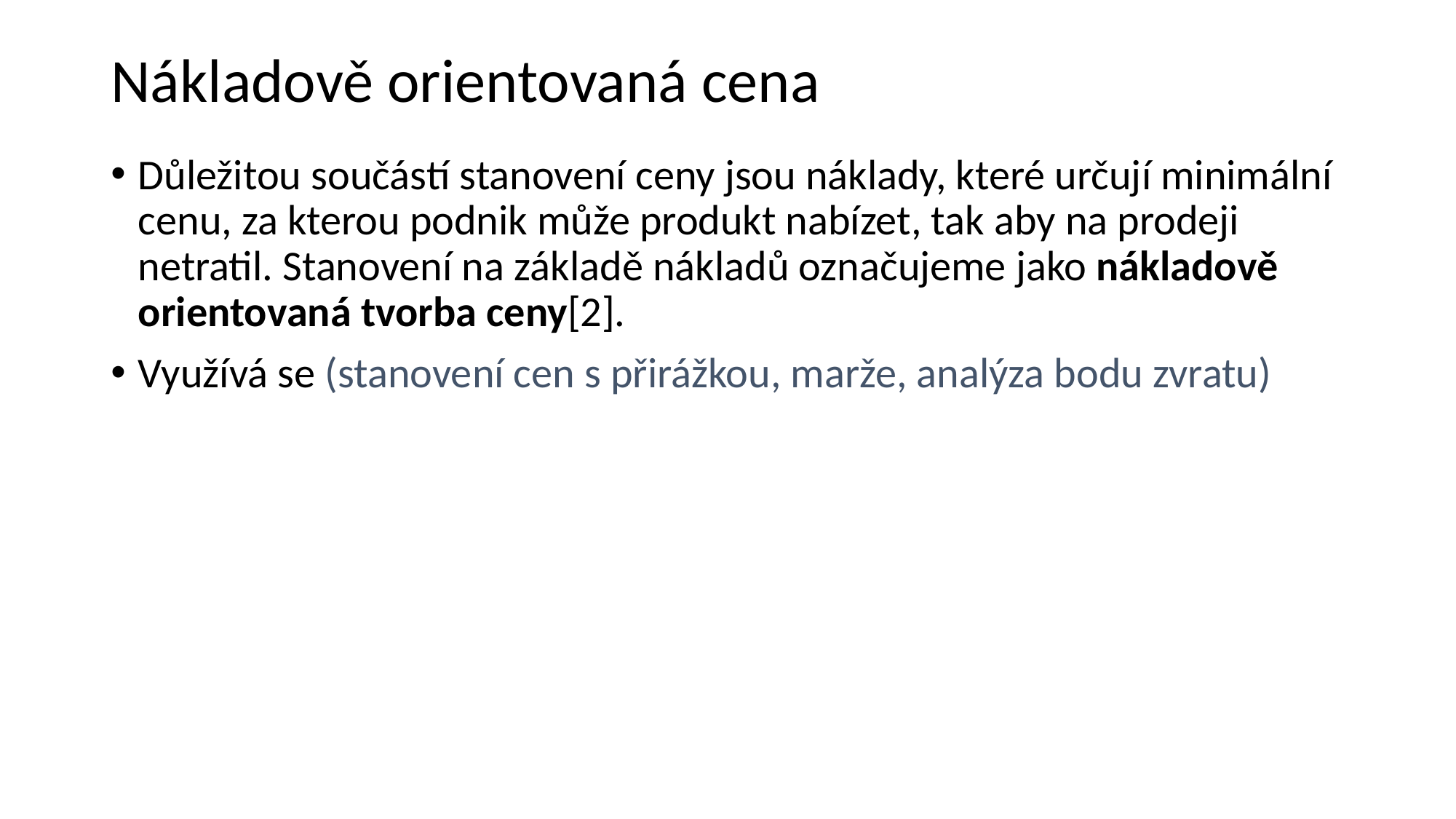

# Nákladově orientovaná cena
Důležitou součástí stanovení ceny jsou náklady, které určují minimální cenu, za kterou podnik může produkt nabízet, tak aby na prodeji netratil. Stanovení na základě nákladů označujeme jako nákladově orientovaná tvorba ceny[2].
Využívá se (stanovení cen s přirážkou, marže, analýza bodu zvratu)